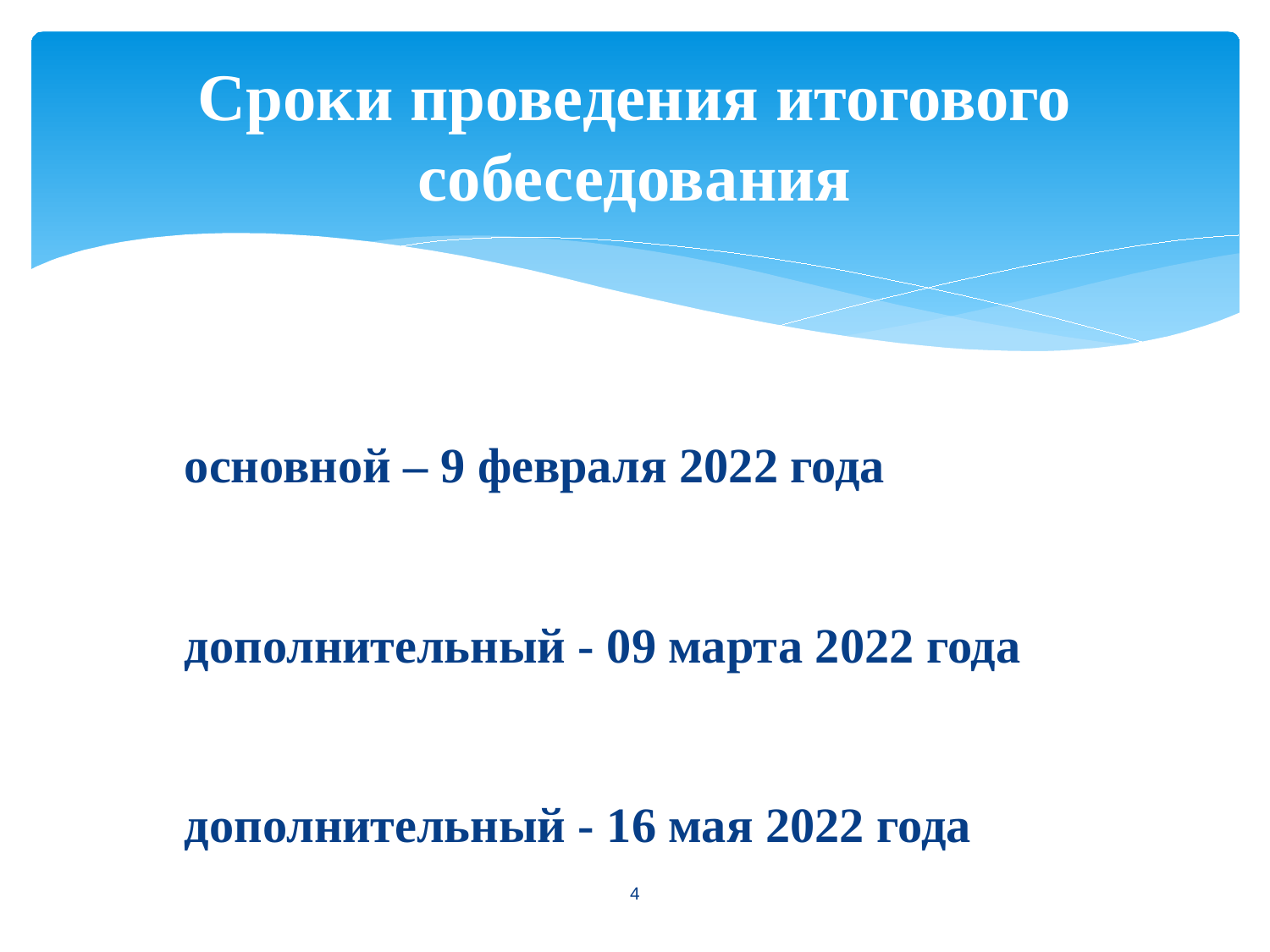

# Сроки проведения итогового собеседования
| основной – 9 февраля 2022 года |
| --- |
| дополнительный - 09 марта 2022 года |
| дополнительный - 16 мая 2022 года |
4